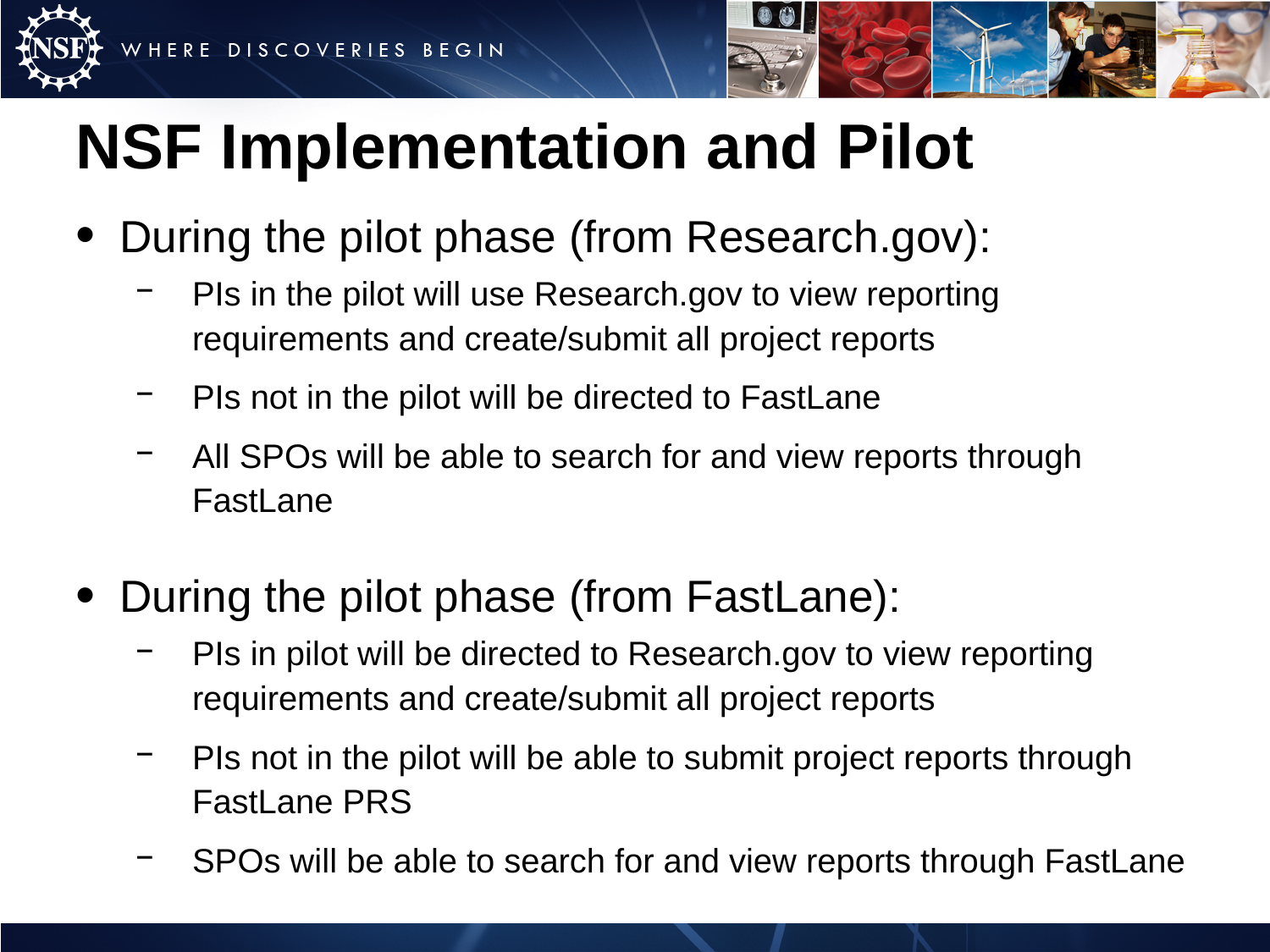

# NSF Implementation and Pilot
During the pilot phase (from Research.gov):
PIs in the pilot will use Research.gov to view reporting requirements and create/submit all project reports
PIs not in the pilot will be directed to FastLane
All SPOs will be able to search for and view reports through FastLane

During the pilot phase (from FastLane):
PIs in pilot will be directed to Research.gov to view reporting requirements and create/submit all project reports
PIs not in the pilot will be able to submit project reports through FastLane PRS
SPOs will be able to search for and view reports through FastLane